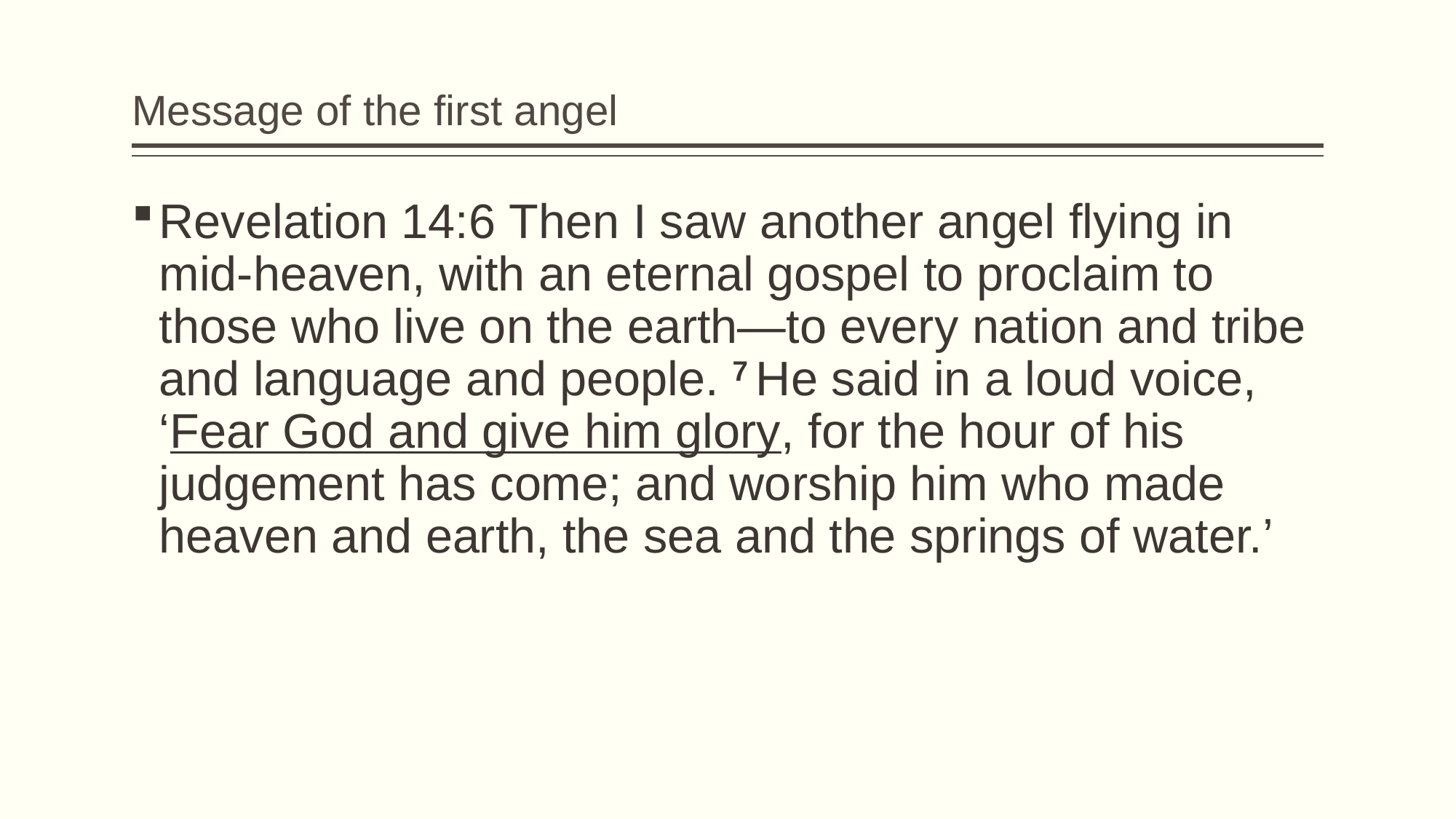

# Message of the first angel
Revelation 14:6 Then I saw another angel flying in mid-heaven, with an eternal gospel to proclaim to those who live on the earth—to every nation and tribe and language and people. 7 He said in a loud voice, ‘Fear God and give him glory, for the hour of his judgement has come; and worship him who made heaven and earth, the sea and the springs of water.’